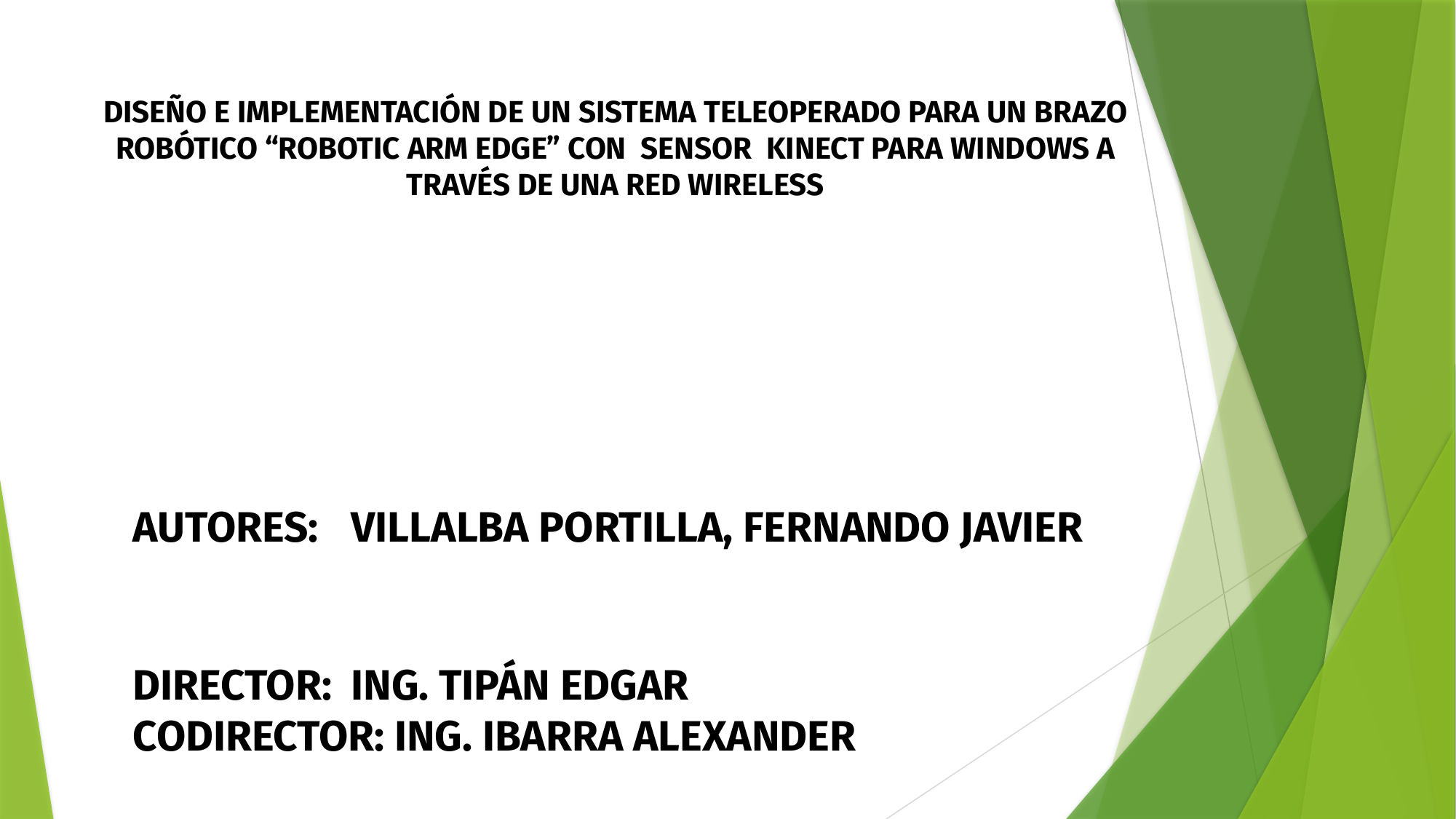

# DISEÑO E IMPLEMENTACIÓN DE UN SISTEMA TELEOPERADO para UN BRAZO ROBÓTICO “ROBOTIC ARM EDGE” CON  SENSOR  KINECT PARA WINDOWS A TRAVÉS DE UNA RED WIRELESS
AUTORES: 	VILLALBA PORTILLA, FERNANDO JAVIER

DIRECTOR: 	ING. TIPÁN EDGAR
CODIRECTOR: ING. IBARRA ALEXANDER